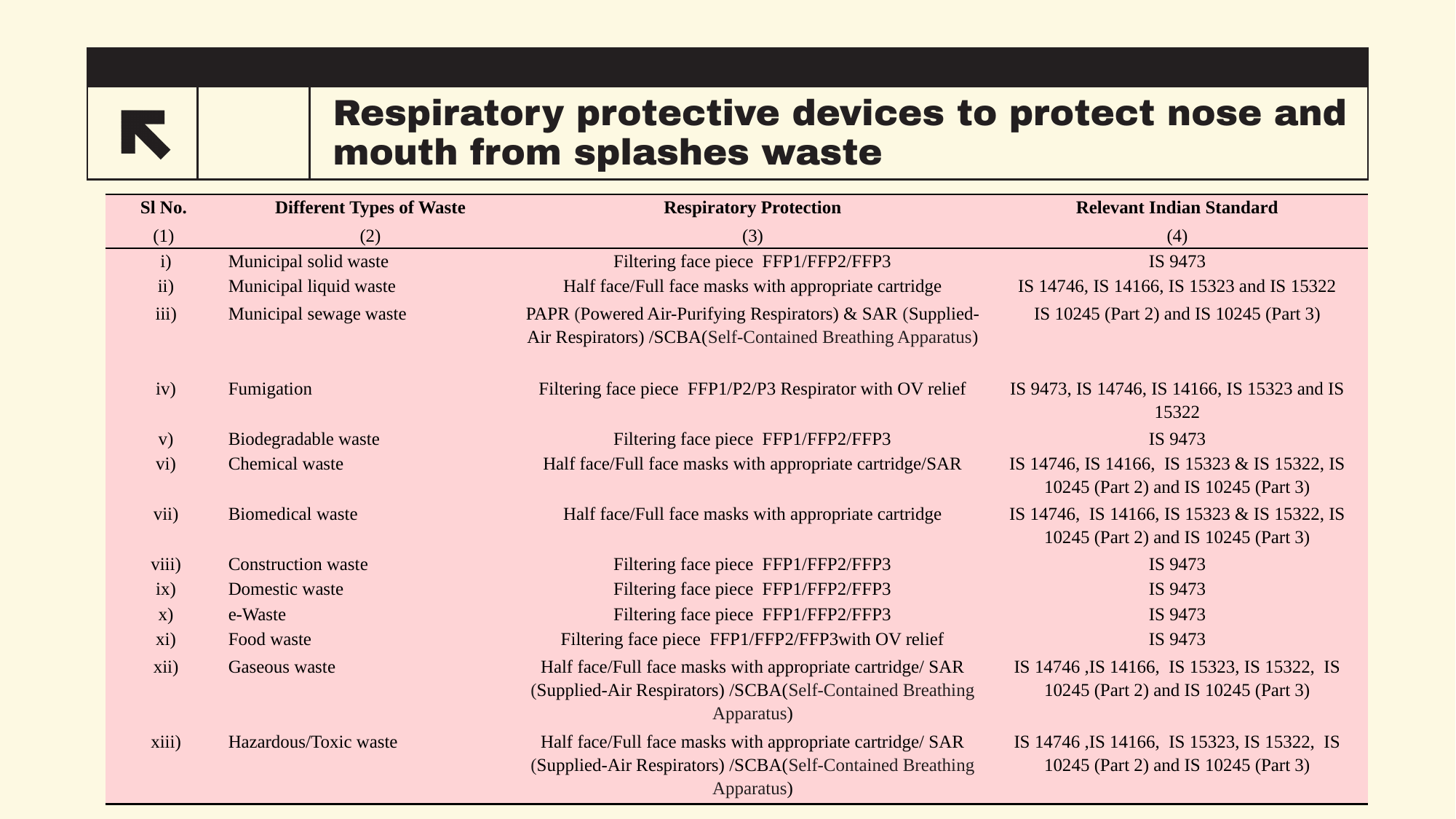

# Respiratory protective devices to protect nose and mouth from splashes waste

16
| Sl No. | Different Types of Waste | Respiratory Protection | Relevant Indian Standard |
| --- | --- | --- | --- |
| (1) | (2) | (3) | (4) |
| i) | Municipal solid waste | Filtering face piece FFP1/FFP2/FFP3 | IS 9473 |
| ii) | Municipal liquid waste | Half face/Full face masks with appropriate cartridge | IS 14746, IS 14166, IS 15323 and IS 15322 |
| iii) | Municipal sewage waste | PAPR (Powered Air-Purifying Respirators) & SAR (Supplied-Air Respirators) /SCBA(Self-Contained Breathing Apparatus) | IS 10245 (Part 2) and IS 10245 (Part 3) |
| iv) | Fumigation | Filtering face piece FFP1/P2/P3 Respirator with OV relief | IS 9473, IS 14746, IS 14166, IS 15323 and IS 15322 |
| v) | Biodegradable waste | Filtering face piece FFP1/FFP2/FFP3 | IS 9473 |
| vi) | Chemical waste | Half face/Full face masks with appropriate cartridge/SAR | IS 14746, IS 14166, IS 15323 & IS 15322, IS 10245 (Part 2) and IS 10245 (Part 3) |
| vii) | Biomedical waste | Half face/Full face masks with appropriate cartridge | IS 14746, IS 14166, IS 15323 & IS 15322, IS 10245 (Part 2) and IS 10245 (Part 3) |
| viii) | Construction waste | Filtering face piece FFP1/FFP2/FFP3 | IS 9473 |
| ix) | Domestic waste | Filtering face piece FFP1/FFP2/FFP3 | IS 9473 |
| x) | e-Waste | Filtering face piece FFP1/FFP2/FFP3 | IS 9473 |
| xi) | Food waste | Filtering face piece FFP1/FFP2/FFP3with OV relief | IS 9473 |
| xii) | Gaseous waste | Half face/Full face masks with appropriate cartridge/ SAR (Supplied-Air Respirators) /SCBA(Self-Contained Breathing Apparatus) | IS 14746 ,IS 14166, IS 15323, IS 15322, IS 10245 (Part 2) and IS 10245 (Part 3) |
| xiii) | Hazardous/Toxic waste | Half face/Full face masks with appropriate cartridge/ SAR (Supplied-Air Respirators) /SCBA(Self-Contained Breathing Apparatus) | IS 14746 ,IS 14166, IS 15323, IS 15322, IS 10245 (Part 2) and IS 10245 (Part 3) |